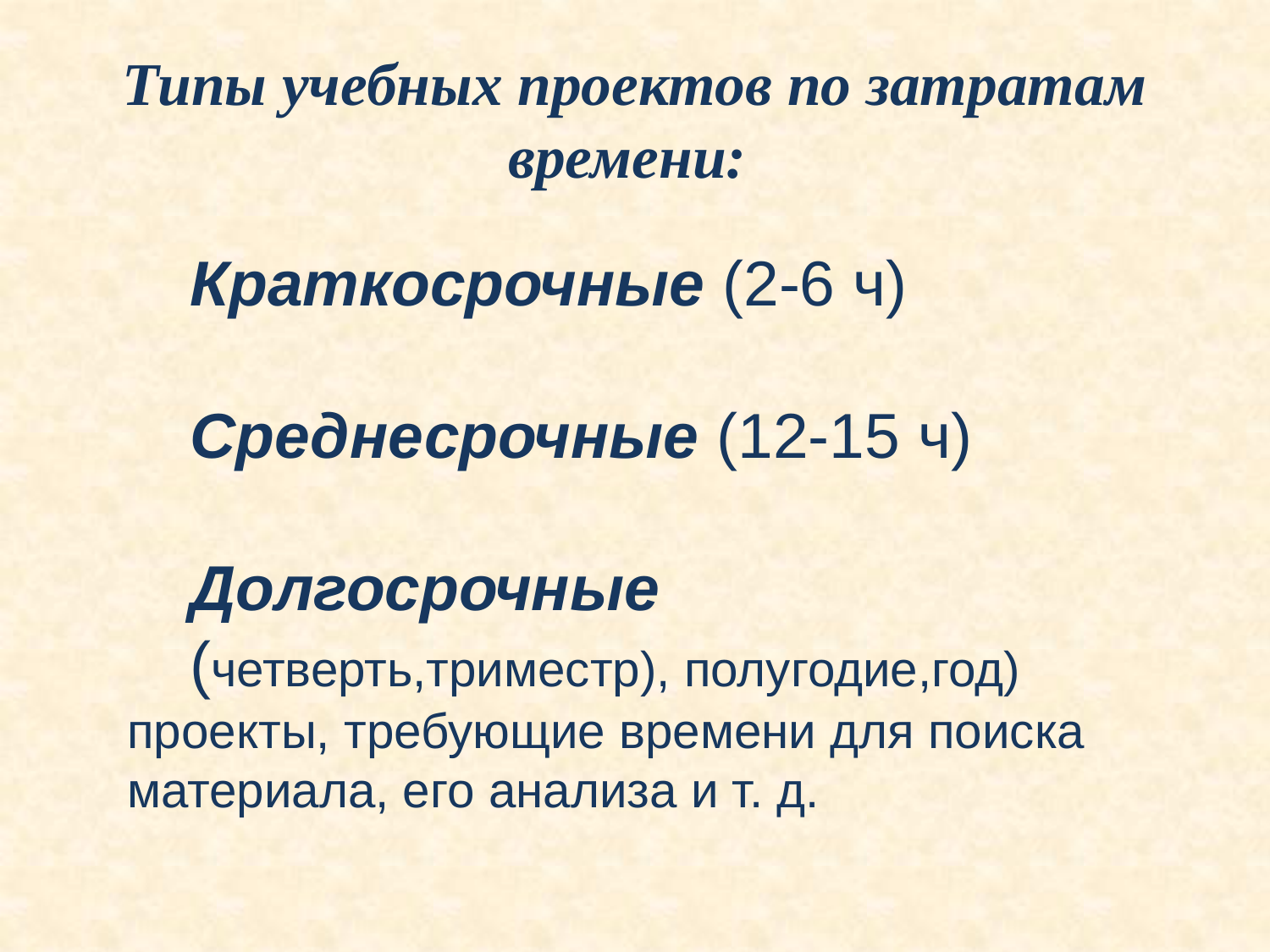

# Типы учебных проектов по затратам времени:
Краткосрочные (2-6 ч)

Среднесрочные (12-15 ч)

Долгосрочные
(четверть,триместр), полугодие,год) проекты, требующие времени для поиска материала, его анализа и т. д.